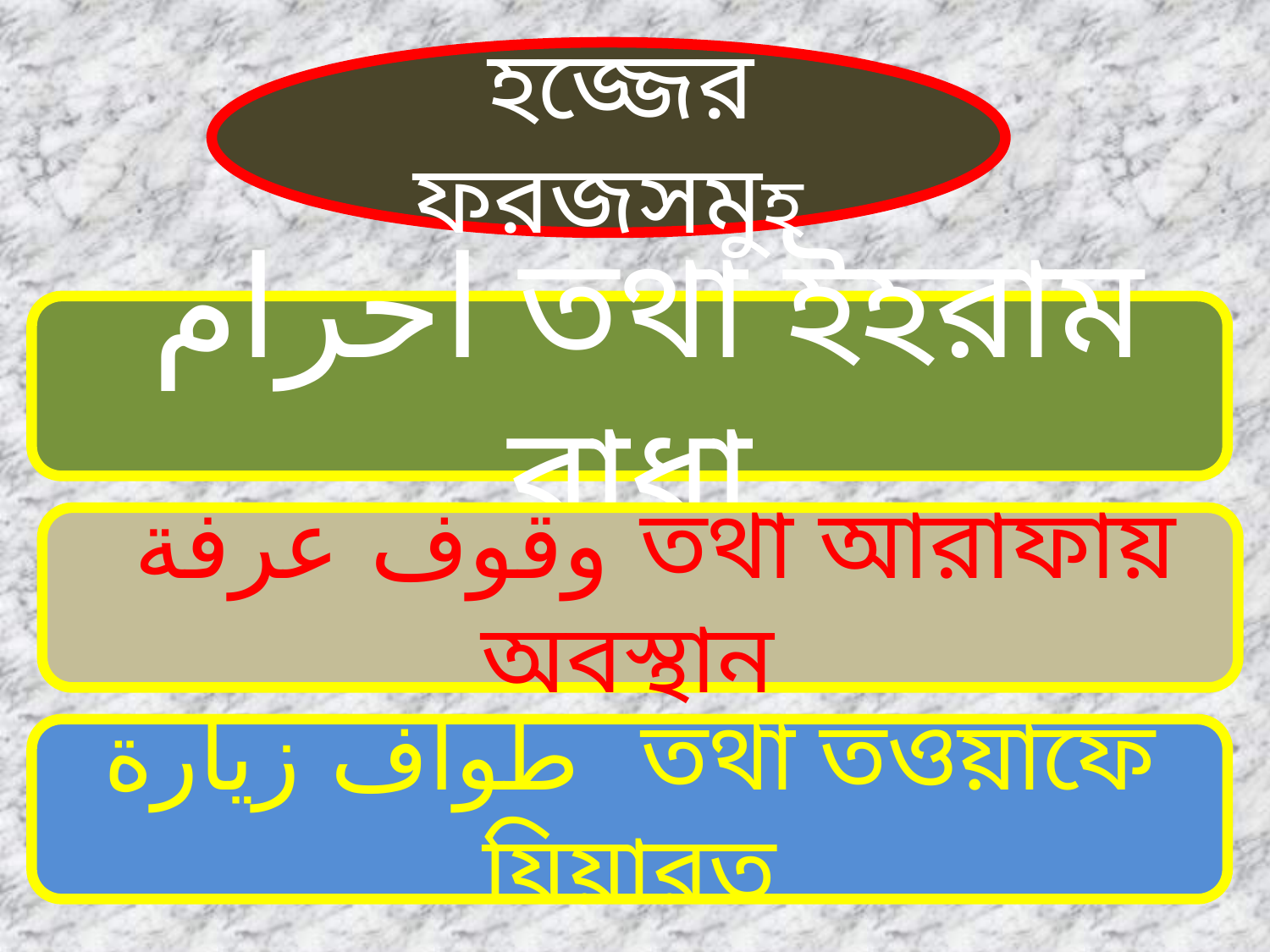

হজ্জের ফরজসমুহ
 احرام তথা ইহরাম বাধা

 وقوف عرفة তথা আরাফায় অবস্থান
طواف زيارة  তথা তওয়াফে যিয়ারত